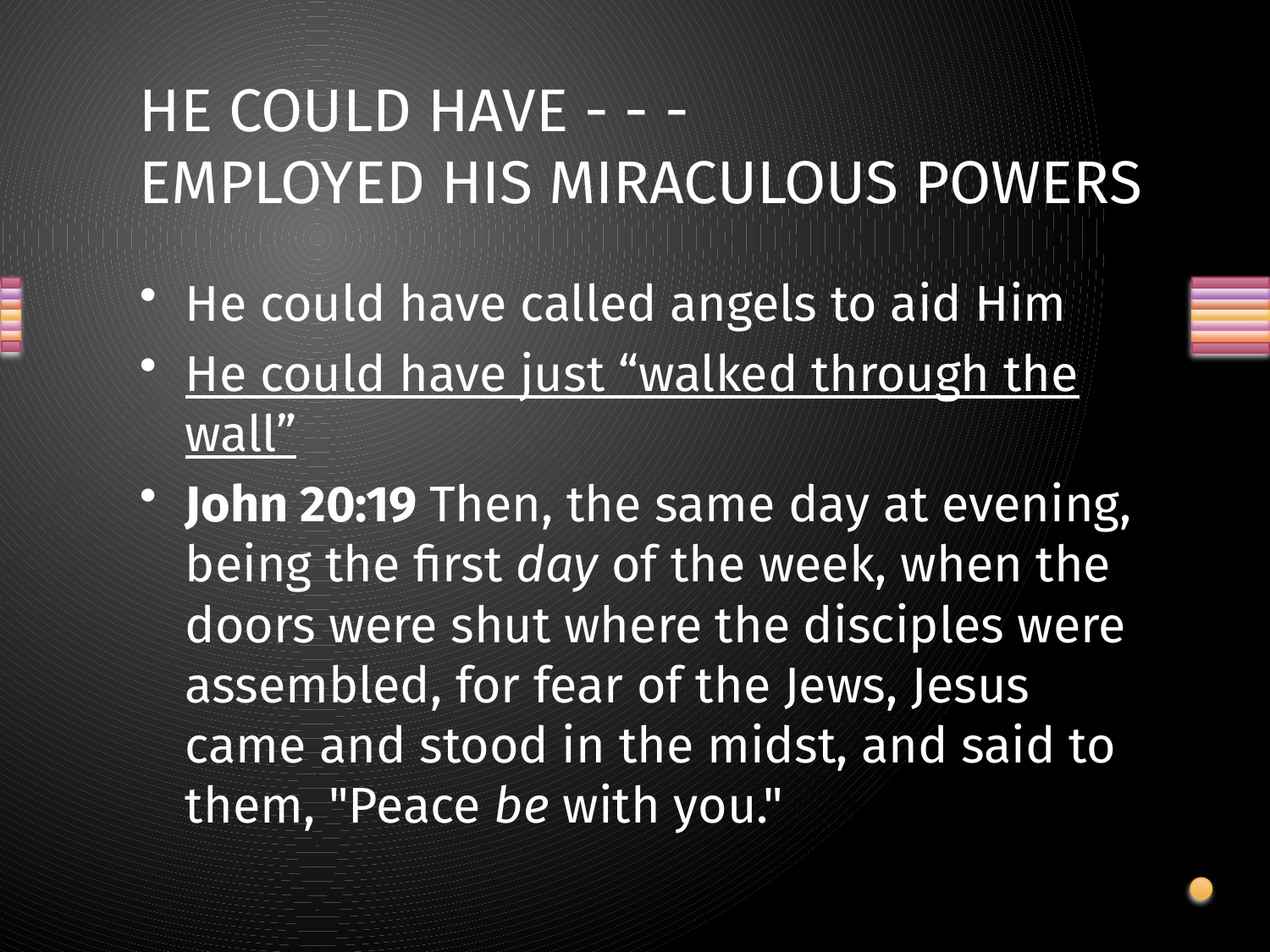

# HE COULD HAVE - - - EMPLOYED HIS MIRACULOUS POWERS
He could have called angels to aid Him
He could have just “walked through the wall”
John 20:19 Then, the same day at evening, being the first day of the week, when the doors were shut where the disciples were assembled, for fear of the Jews, Jesus came and stood in the midst, and said to them, "Peace be with you."